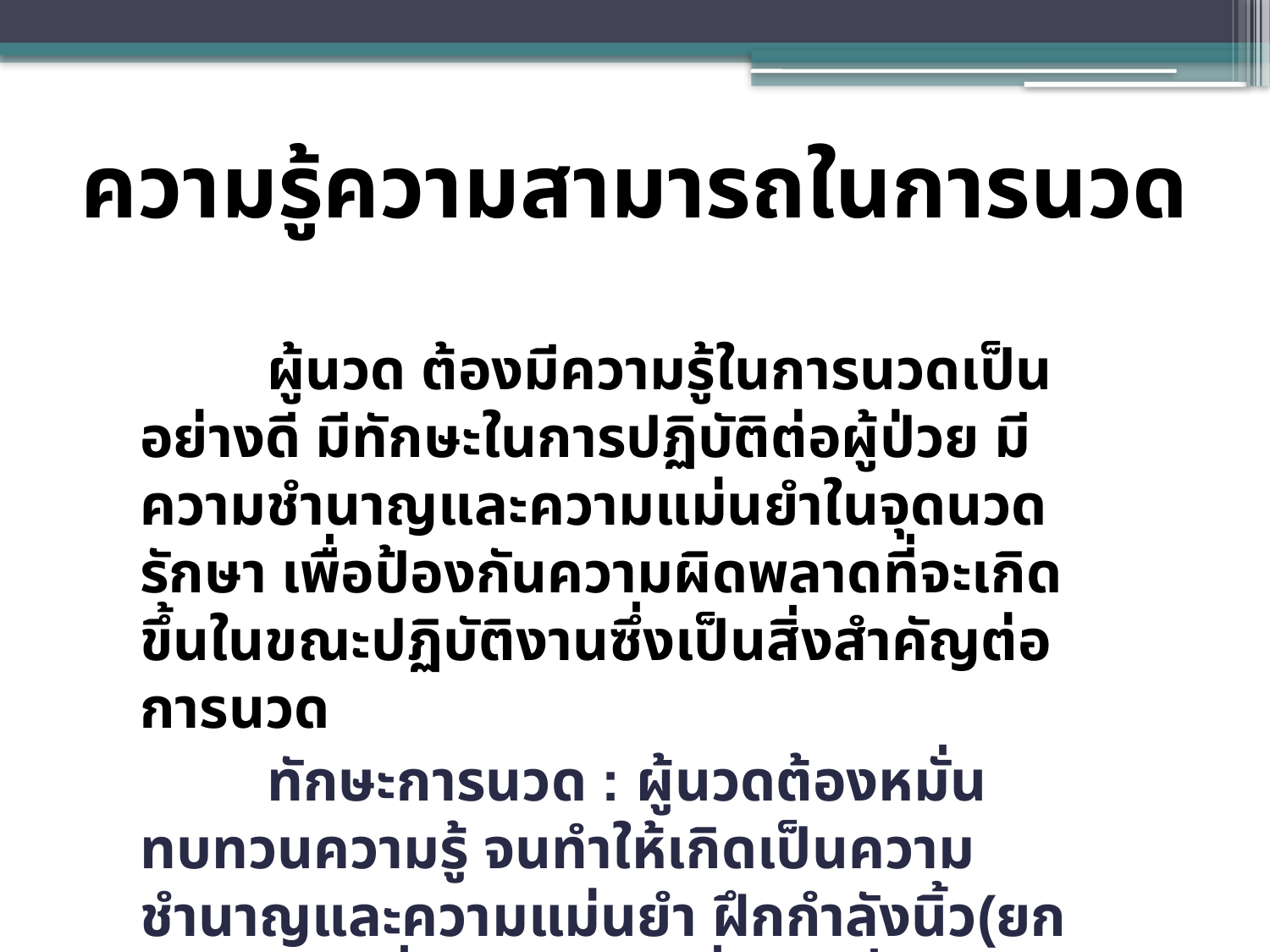

# ความรู้ความสามารถในการนวด
		ผู้นวด ต้องมีความรู้ในการนวดเป็นอย่างดี มีทักษะในการปฏิบัติต่อผู้ป่วย มีความชำนาญและความแม่นยำในจุดนวดรักษา เพื่อป้องกันความผิดพลาดที่จะเกิดขึ้นในขณะปฏิบัติงานซึ่งเป็นสิ่งสำคัญต่อการนวด
		ทักษะการนวด : ผู้นวดต้องหมั่นทบทวนความรู้ จนทำให้เกิดเป็นความชำนาญและความแม่นยำ ฝึกกำลังนิ้ว(ยกกระดาน) เพื่อให้เกิดแรงซึ่งเป็นสิ่งสำคัญต่อการนวด